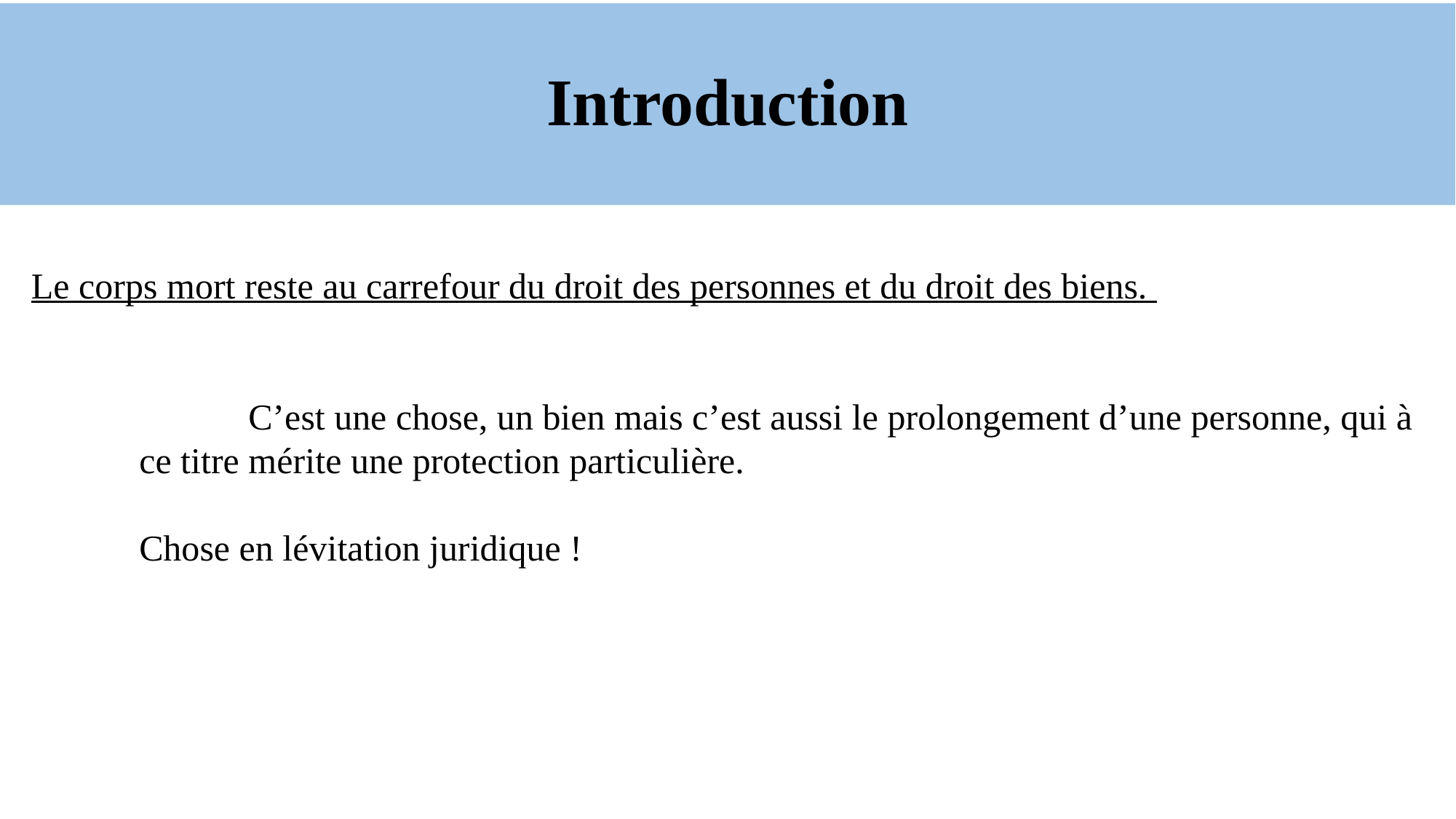

# Introduction

Le corps mort reste au carrefour du droit des personnes et du droit des biens.

	C’est une chose, un bien mais c’est aussi le prolongement d’une personne, qui à ce titre mérite une protection particulière.

Chose en lévitation juridique !